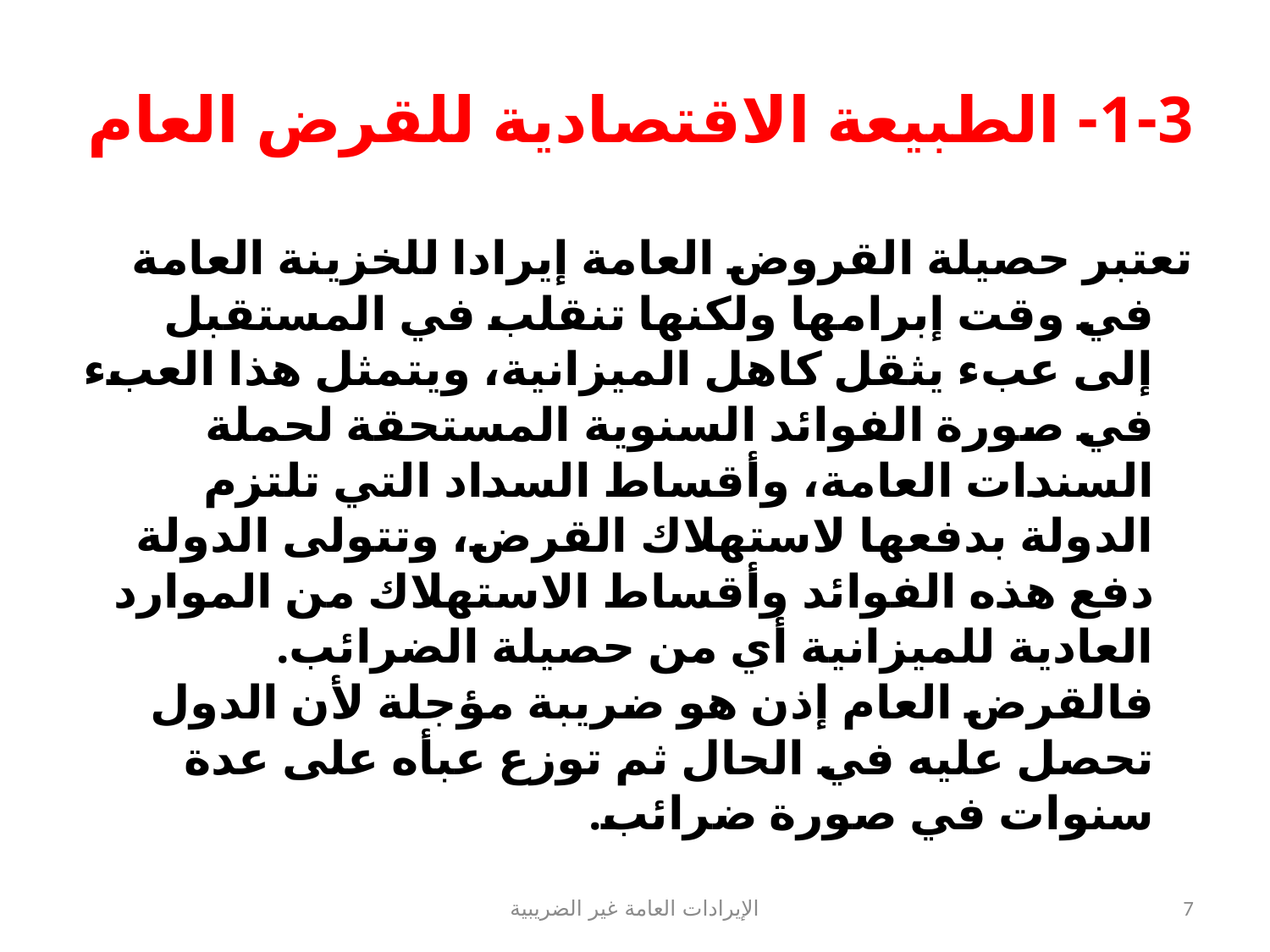

# 1-3- الطبيعة الاقتصادية للقرض العام
تعتبر حصيلة القروض العامة إيرادا للخزينة العامة في وقت إبرامها ولكنها تنقلب في المستقبل إلى عبء يثقل كاهل الميزانية، ويتمثل هذا العبء في صورة الفوائد السنوية المستحقة لحملة السندات العامة، وأقساط السداد التي تلتزم الدولة بدفعها لاستهلاك القرض، وتتولى الدولة دفع هذه الفوائد وأقساط الاستهلاك من الموارد العادية للميزانية أي من حصيلة الضرائب. فالقرض العام إذن هو ضريبة مؤجلة لأن الدول تحصل عليه في الحال ثم توزع عبأه على عدة سنوات في صورة ضرائب.
الإيرادات العامة غير الضريبية
7